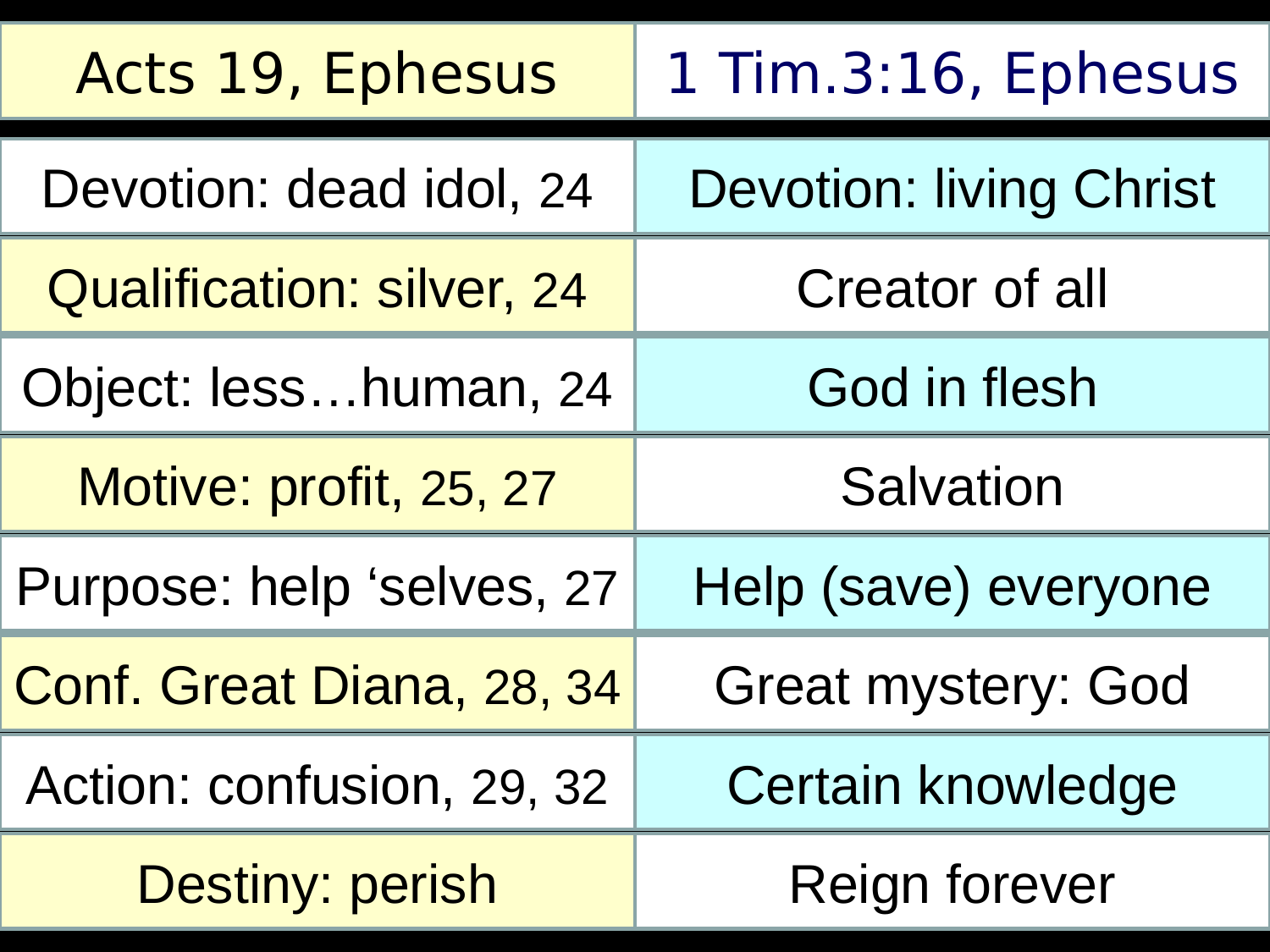

Acts 19, Ephesus
1 Tim.3:16, Ephesus
Devotion: dead idol, 24
Devotion: living Christ
Qualification: silver, 24
Creator of all
#
Object: less…human, 24
God in flesh
Motive: profit, 25, 27
Salvation
Purpose: help ‘selves, 27
Help (save) everyone
Conf. Great Diana, 28, 34
Great mystery: God
Action: confusion, 29, 32
Certain knowledge

Destiny: perish
Reign forever